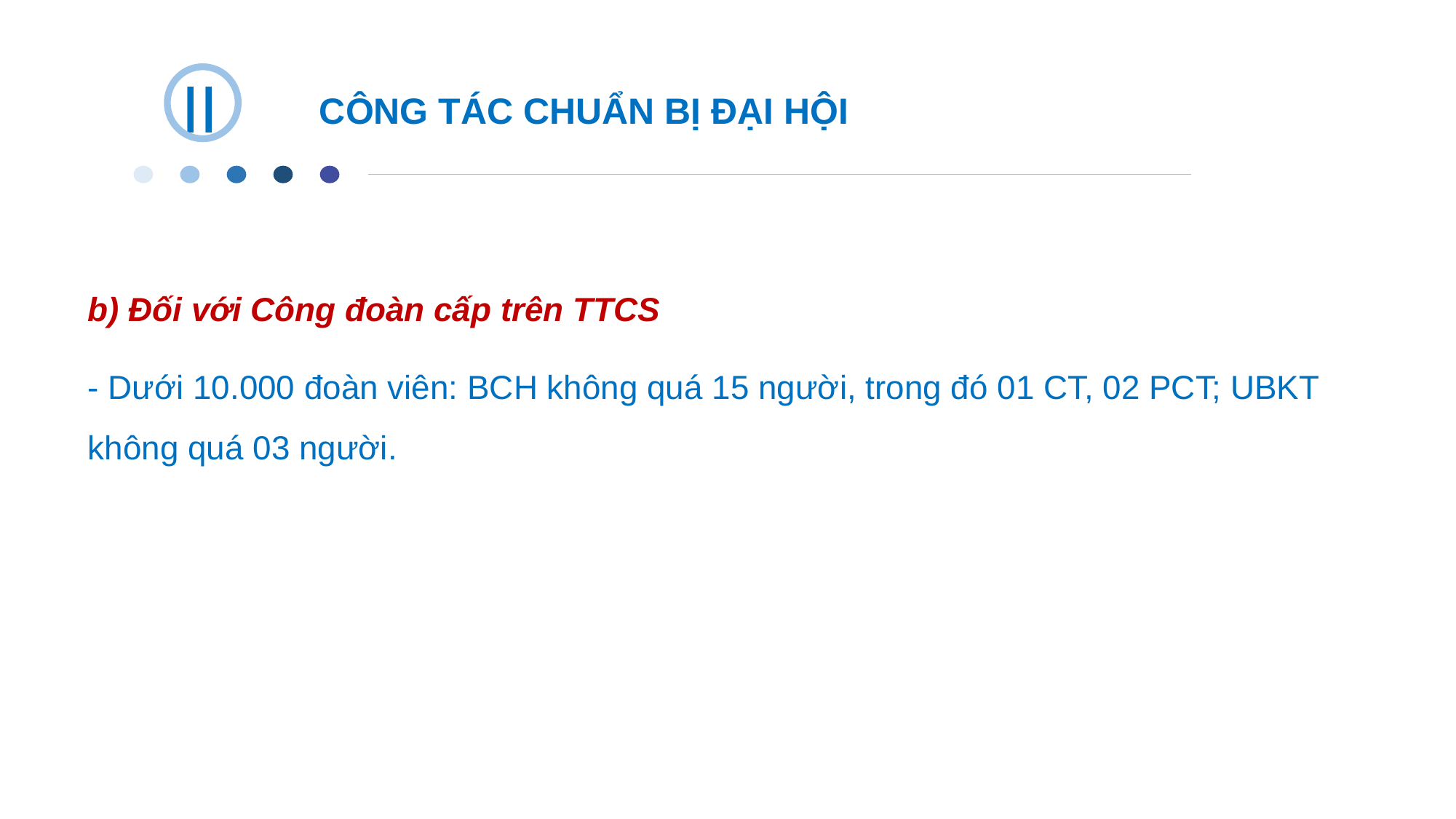

II

CÔNG TÁC CHUẨN BỊ ĐẠI HỘI

b) Đối với Công đoàn cấp trên TTCS
- Dưới 10.000 đoàn viên: BCH không quá 15 người, trong đó 01 CT, 02 PCT; UBKT không quá 03 người.